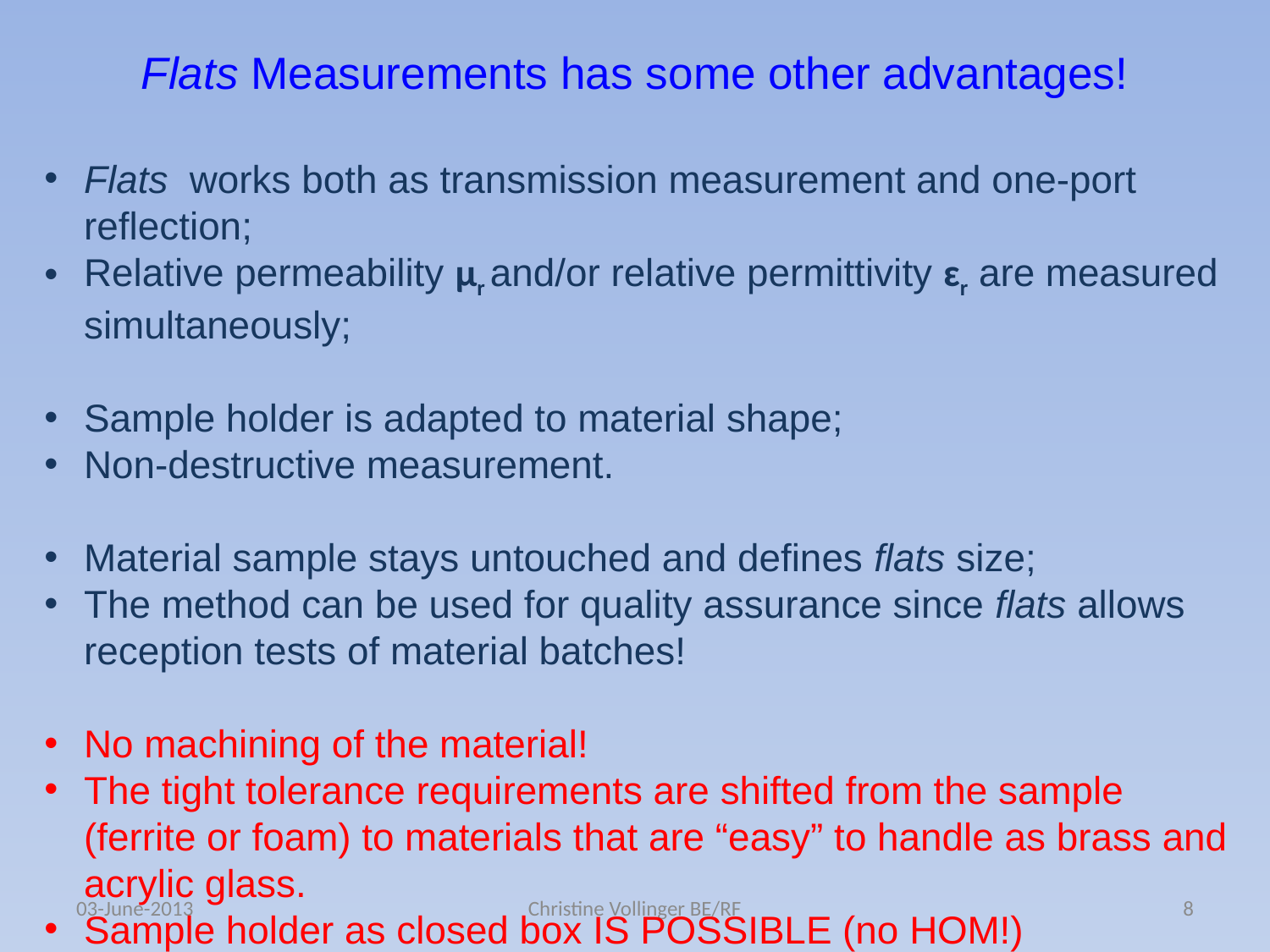

Flats Measurements has some other advantages!
Flats  works both as transmission measurement and one-port reflection;
Relative permeability µr and/or relative permittivity ɛr are measured simultaneously;

Sample holder is adapted to material shape;
Non-destructive measurement.

Material sample stays untouched and defines flats size;
The method can be used for quality assurance since flats allows reception tests of material batches!

No machining of the material!
The tight tolerance requirements are shifted from the sample (ferrite or foam) to materials that are “easy” to handle as brass and acrylic glass.
Sample holder as closed box IS POSSIBLE (no HOM!)
03-June-2013
Christine Vollinger BE/RF
8